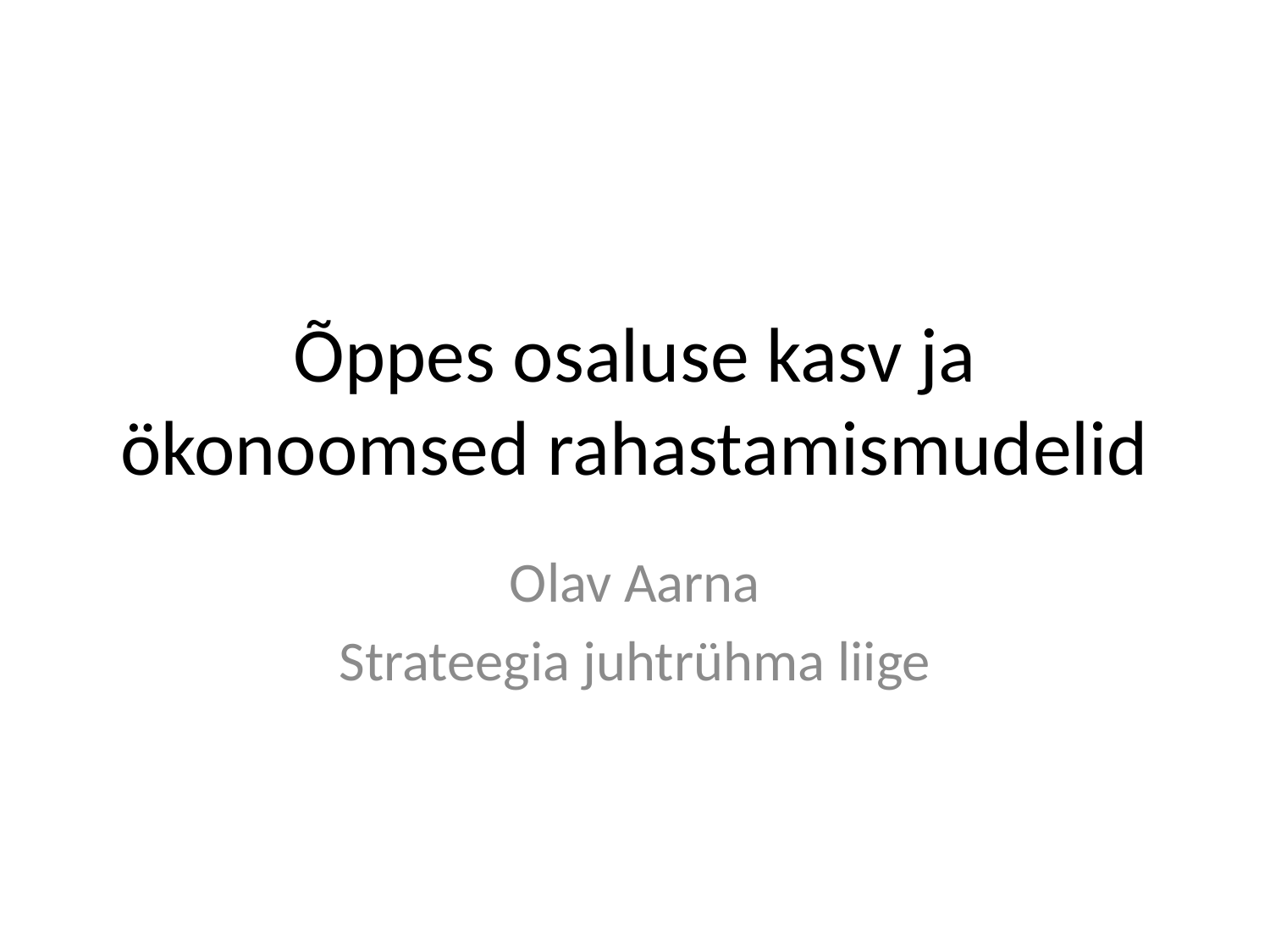

# Õppes osaluse kasv ja ökonoomsed rahastamismudelid
Olav Aarna
Strateegia juhtrühma liige